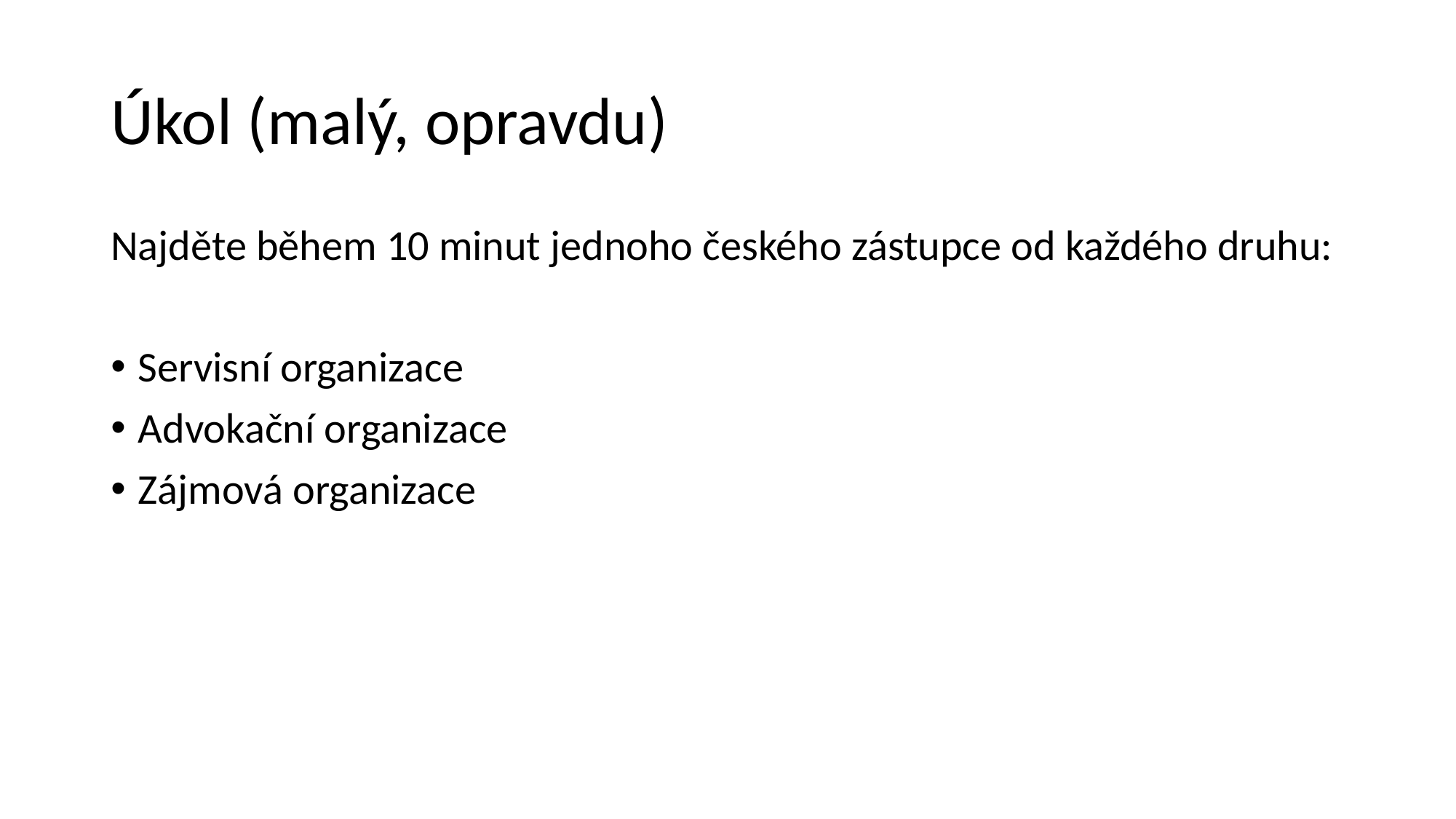

# Úkol (malý, opravdu)
Najděte během 10 minut jednoho českého zástupce od každého druhu:

Servisní organizace
Advokační organizace
Zájmová organizace